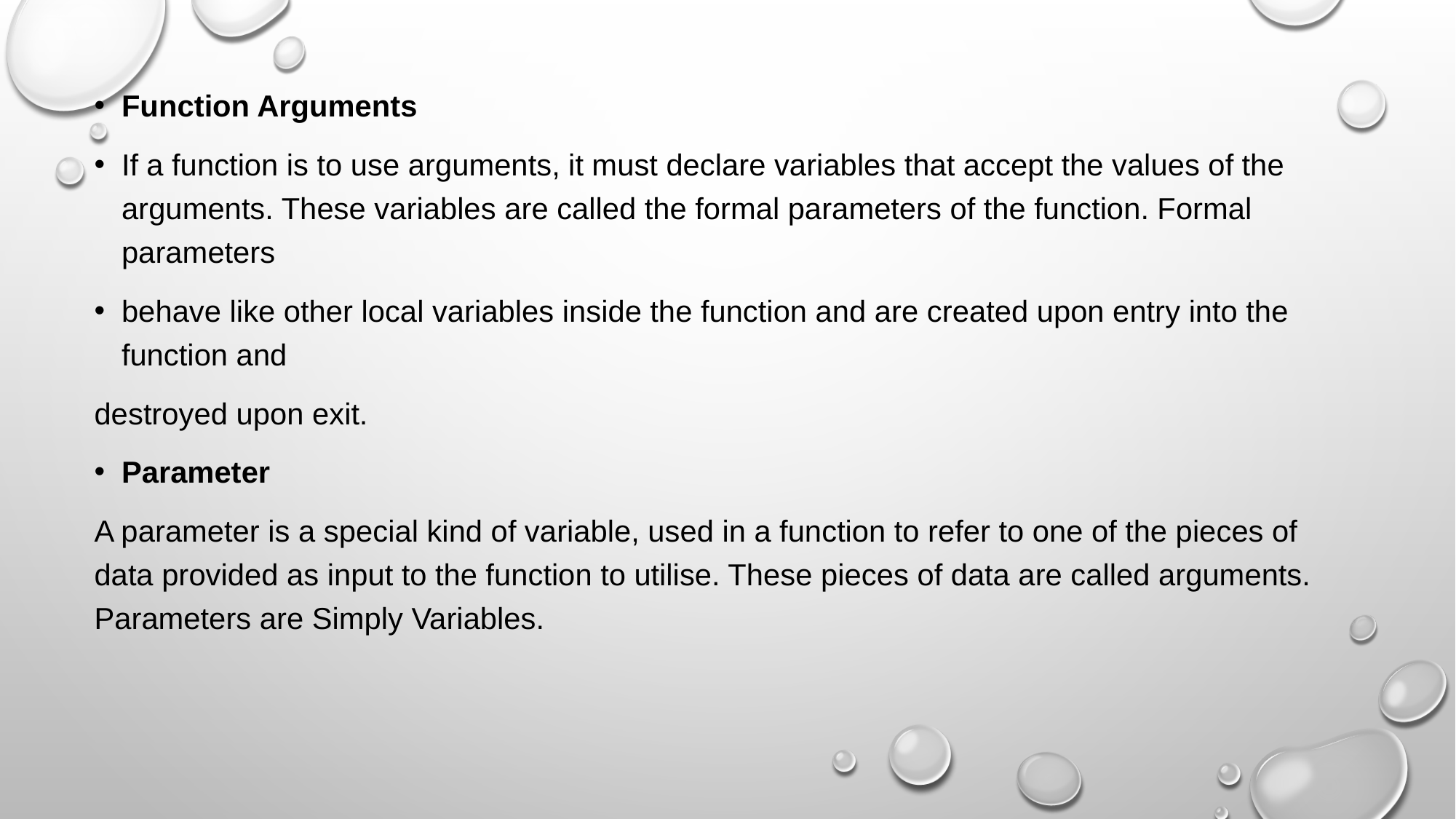

Function Arguments
If a function is to use arguments, it must declare variables that accept the values of the arguments. These variables are called the formal parameters of the function. Formal parameters
behave like other local variables inside the function and are created upon entry into the function and
destroyed upon exit.
Parameter
A parameter is a special kind of variable, used in a function to refer to one of the pieces of data provided as input to the function to utilise. These pieces of data are called arguments. Parameters are Simply Variables.